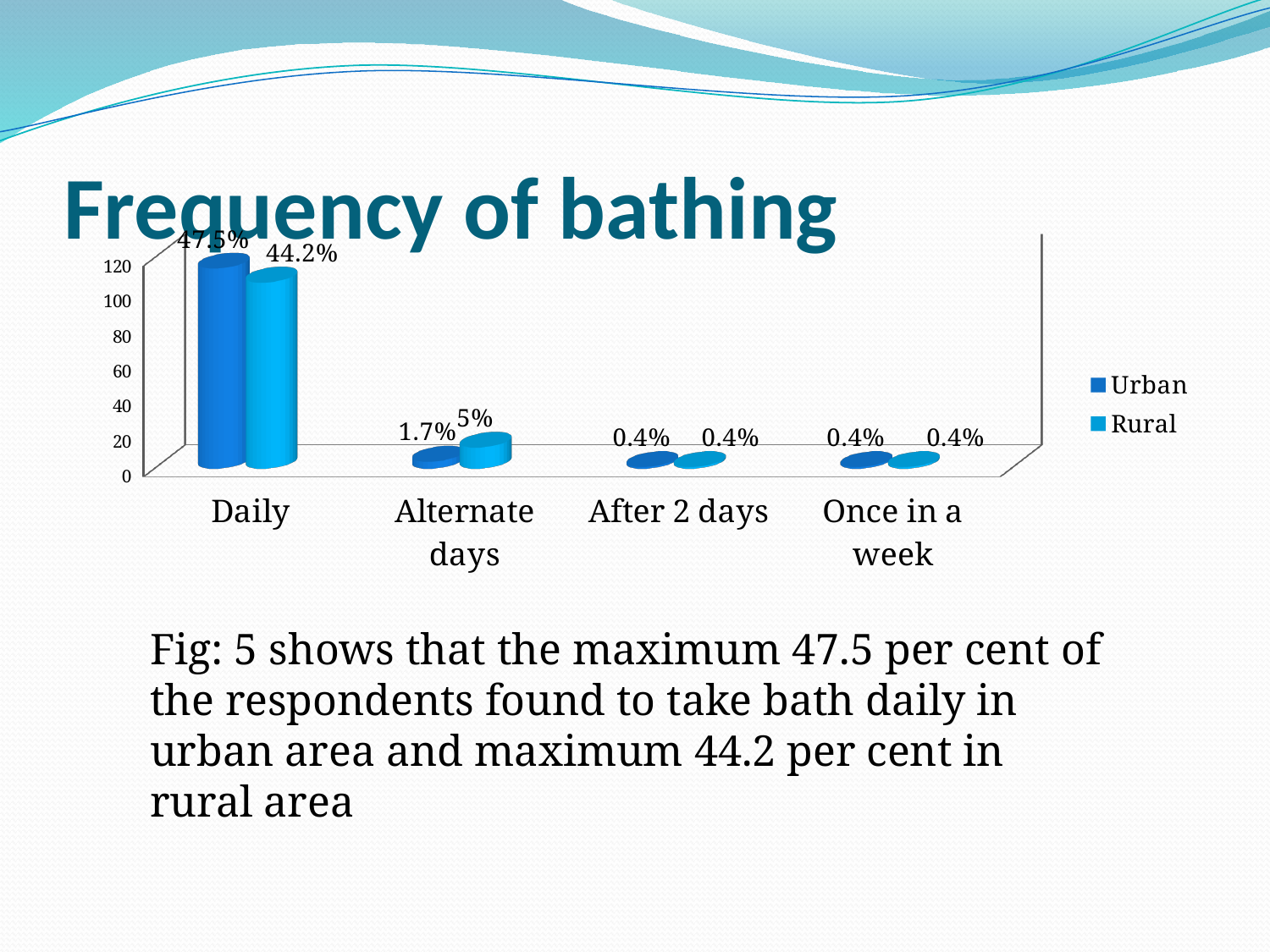

# Frequency of bathing

[unsupported chart]

Fig: 5 shows that the maximum 47.5 per cent of the respondents found to take bath daily in urban area and maximum 44.2 per cent in rural area